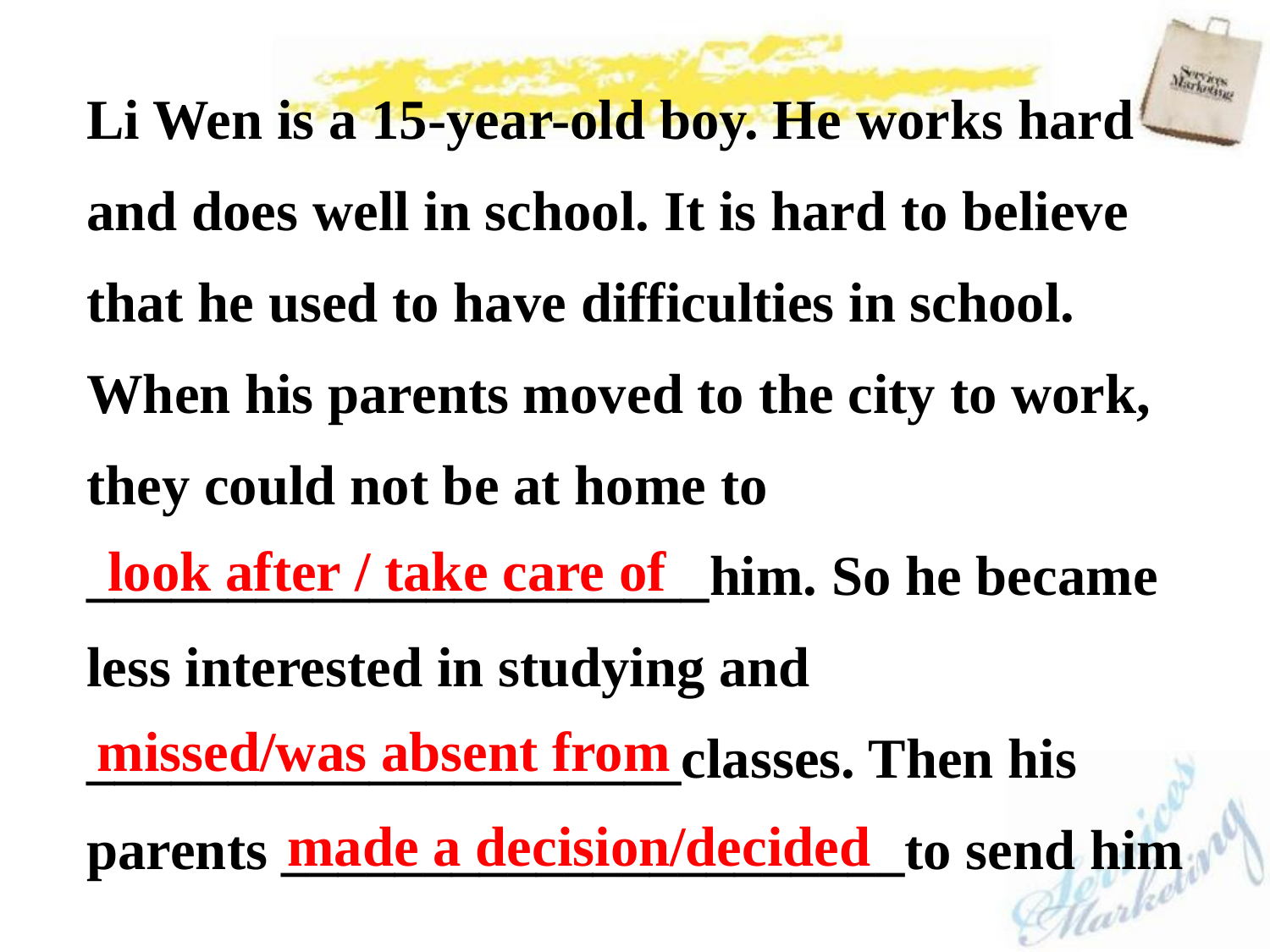

Li Wen is a 15-year-old boy. He works hard
and does well in school. It is hard to believe that he used to have difficulties in school. When his parents moved to the city to work, they could not be at home to
______________________him. So he became less interested in studying and
_____________________classes. Then his parents ______________________to send him
look after / take care of
missed/was absent from
made a decision/decided